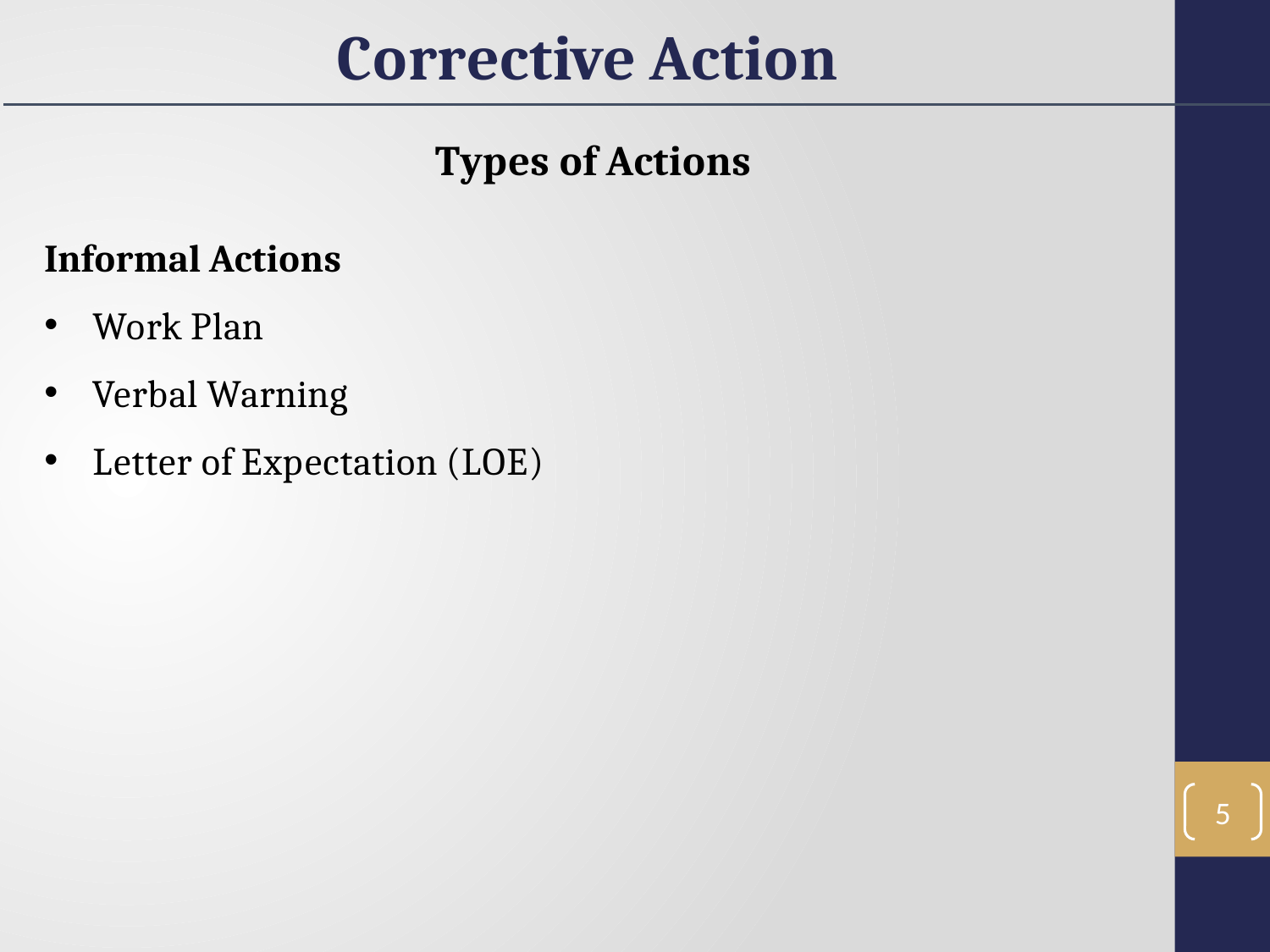

Corrective Action
Types of Actions

Informal Actions
Work Plan
Verbal Warning
Letter of Expectation (LOE)

5